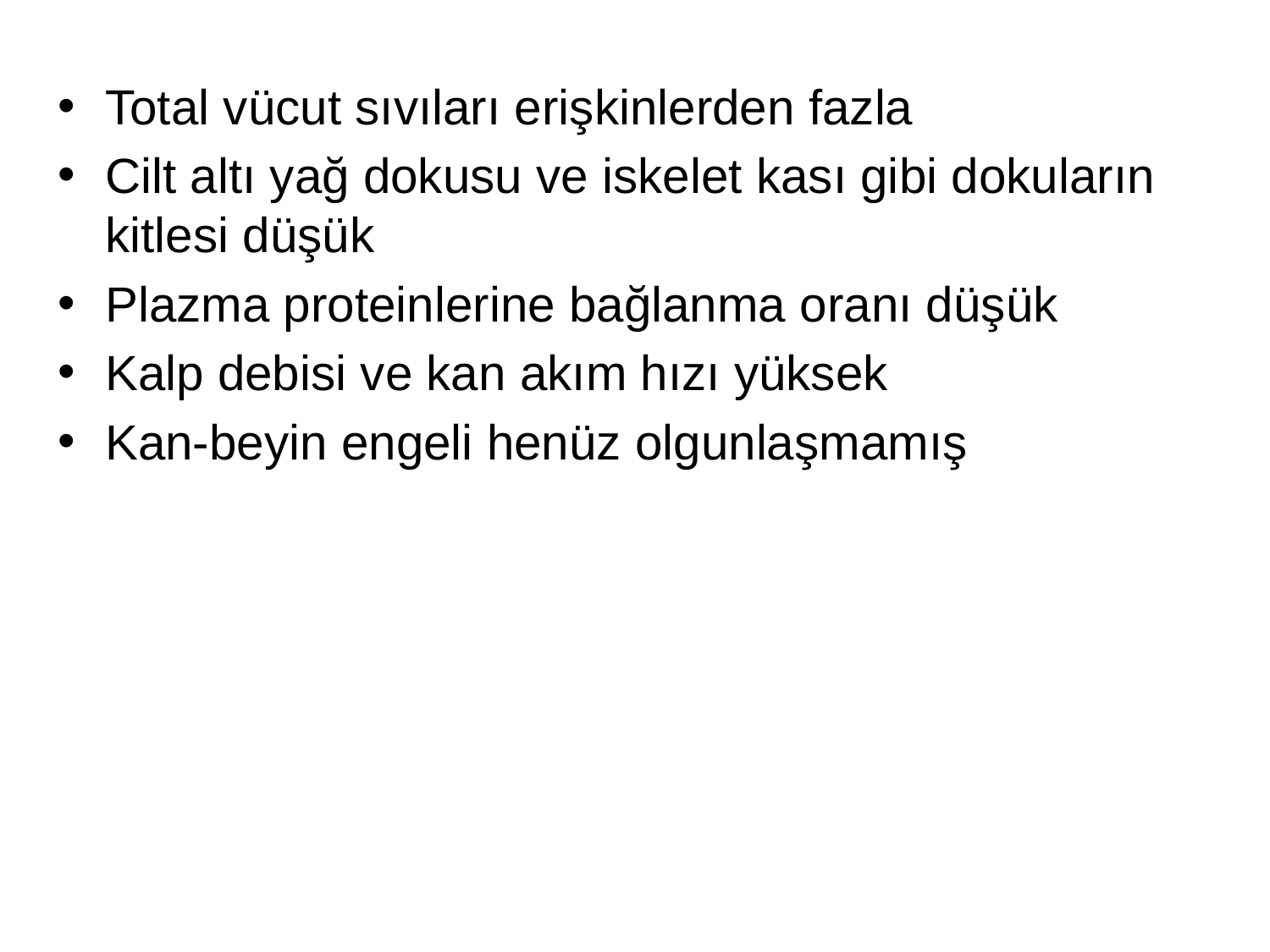

Total vücut sıvıları erişkinlerden fazla
Cilt altı yağ dokusu ve iskelet kası gibi dokuların kitlesi düşük
Plazma proteinlerine bağlanma oranı düşük
Kalp debisi ve kan akım hızı yüksek
Kan-beyin engeli henüz olgunlaşmamış